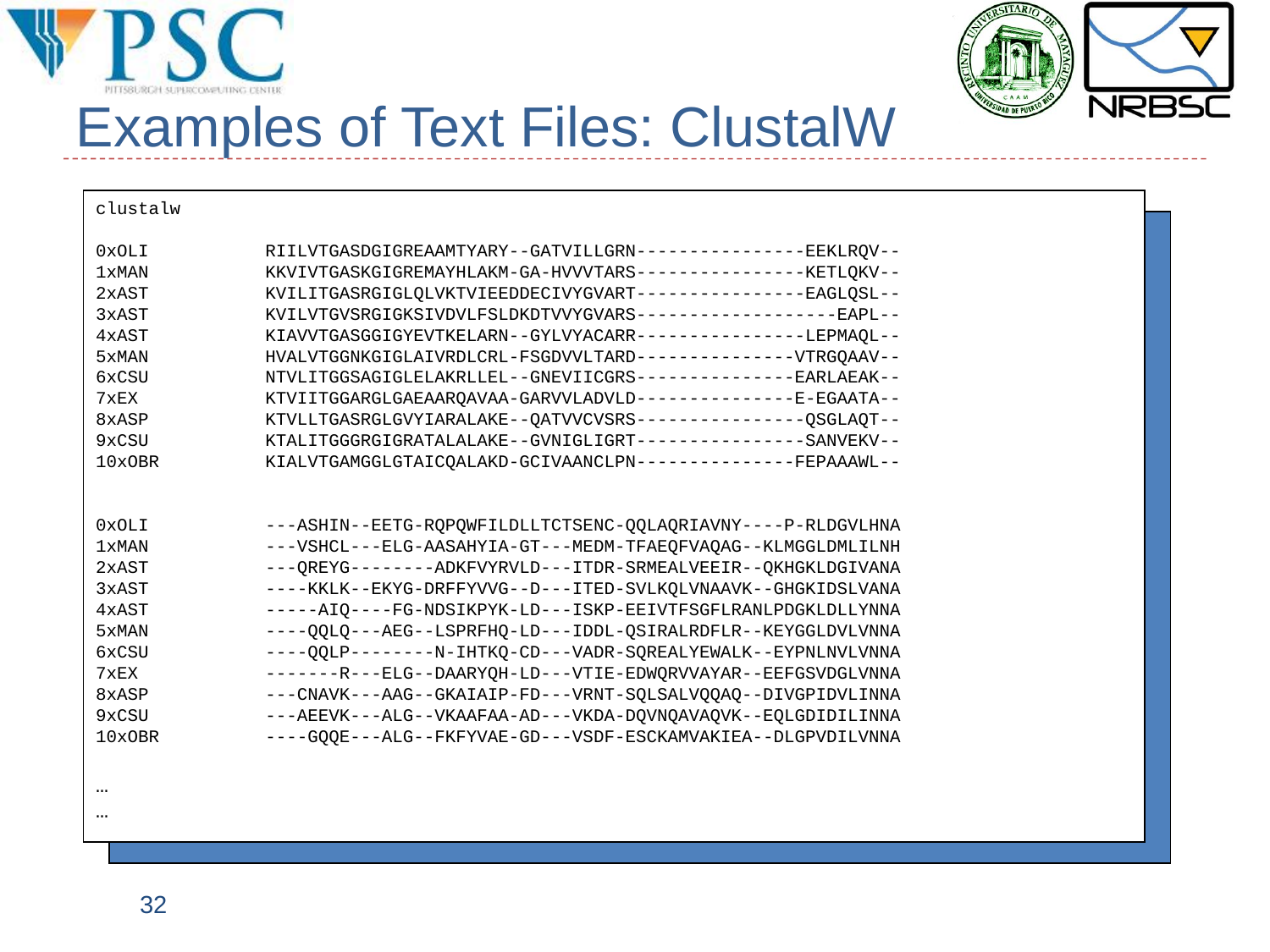

# Examples of Text Files: ClustalW
clustalw

0xOLI           RIILVTGASDGIGREAAMTYARY--GATVILLGRN----------------EEKLRQV--
1xMAN           KKVIVTGASKGIGREMAYHLAKM-GA-HVVVTARS----------------KETLQKV--
2xAST           KVILITGASRGIGLQLVKTVIEEDDECIVYGVART----------------EAGLQSL--
3xAST           KVILVTGVSRGIGKSIVDVLFSLDKDTVVYGVARS-------------------EAPL--
4xAST           KIAVVTGASGGIGYEVTKELARN--GYLVYACARR----------------LEPMAQL--
5xMAN           HVALVTGGNKGIGLAIVRDLCRL-FSGDVVLTARD---------------VTRGQAAV--
6xCSU           NTVLITGGSAGIGLELAKRLLEL--GNEVIICGRS---------------EARLAEAK--
7xEX            KTVIITGGARGLGAEAARQAVAA-GARVVLADVLD---------------E-EGAATA--
8xASP           KTVLLTGASRGLGVYIARALAKE--QATVVCVSRS----------------QSGLAQT--
9xCSU           KTALITGGGRGIGRATALALAKE--GVNIGLIGRT----------------SANVEKV--
10xOBR          KIALVTGAMGGLGTAICQALAKD-GCIVAANCLPN---------------FEPAAAWL--

0xOLI           ---ASHIN--EETG-RQPQWFILDLLTCTSENC-QQLAQRIAVNY----P-RLDGVLHNA
1xMAN           ---VSHCL---ELG-AASAHYIA-GT---MEDM-TFAEQFVAQAG--KLMGGLDMLILNH
2xAST           ---QREYG--------ADKFVYRVLD---ITDR-SRMEALVEEIR--QKHGKLDGIVANA
3xAST           ----KKLK--EKYG-DRFFYVVG--D---ITED-SVLKQLVNAAVK--GHGKIDSLVANA
4xAST           -----AIQ----FG-NDSIKPYK-LD---ISKP-EEIVTFSGFLRANLPDGKLDLLYNNA
5xMAN           ----QQLQ---AEG--LSPRFHQ-LD---IDDL-QSIRALRDFLR--KEYGGLDVLVNNA
6xCSU           ----QQLP--------N-IHTKQ-CD---VADR-SQREALYEWALK--EYPNLNVLVNNA
7xEX            -------R---ELG--DAARYQH-LD---VTIE-EDWQRVVAYAR--EEFGSVDGLVNNA
8xASP           ---CNAVK---AAG--GKAIAIP-FD---VRNT-SQLSALVQQAQ--DIVGPIDVLINNA
9xCSU           ---AEEVK---ALG--VKAAFAA-AD---VKDA-DQVNQAVAQVK--EQLGDIDILINNA
10xOBR          ----GQQE---ALG--FKFYVAE-GD---VSDF-ESCKAMVAKIEA--DLGPVDILVNNA

…
…